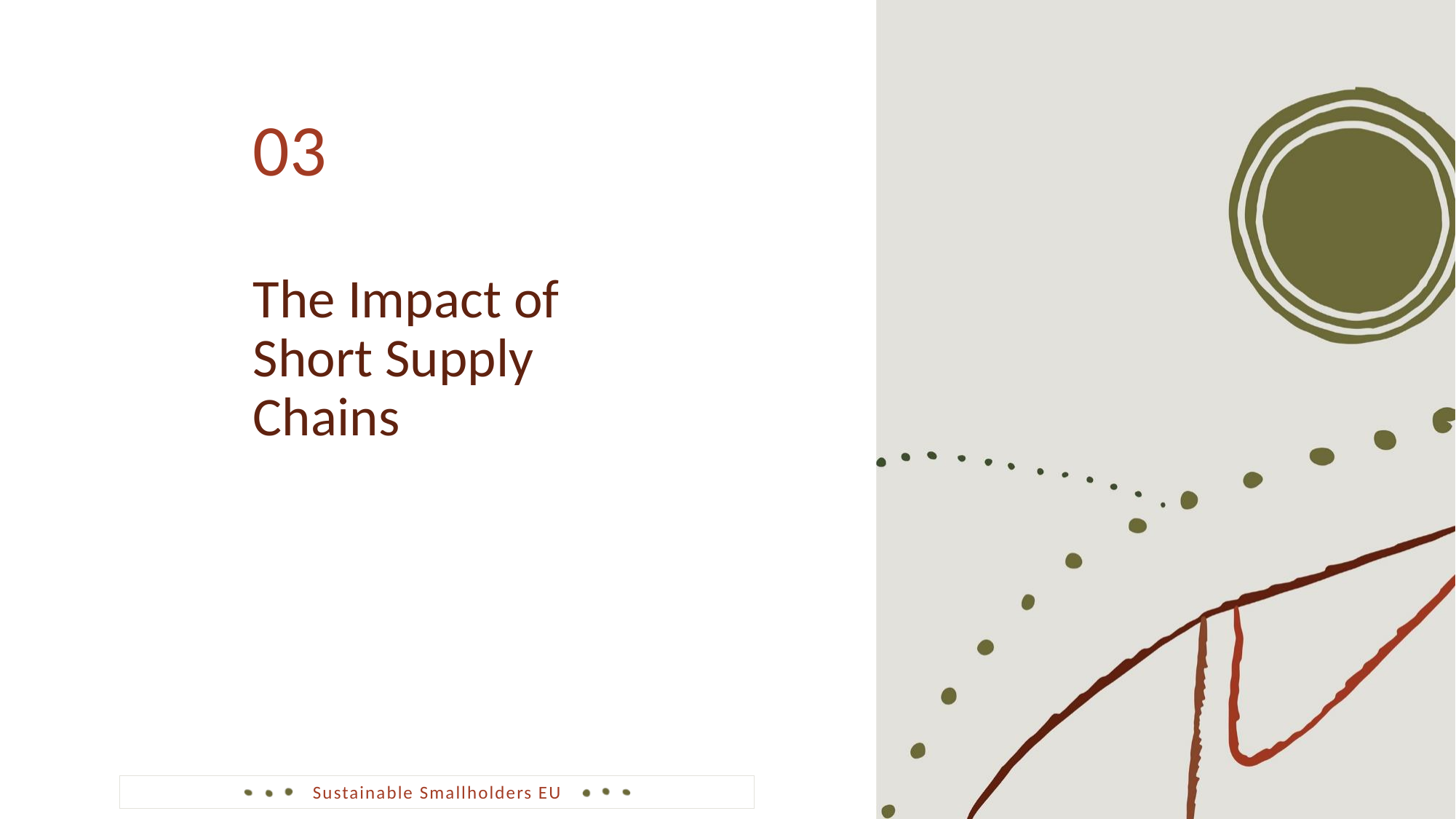

03
The Impact of Short Supply Chains